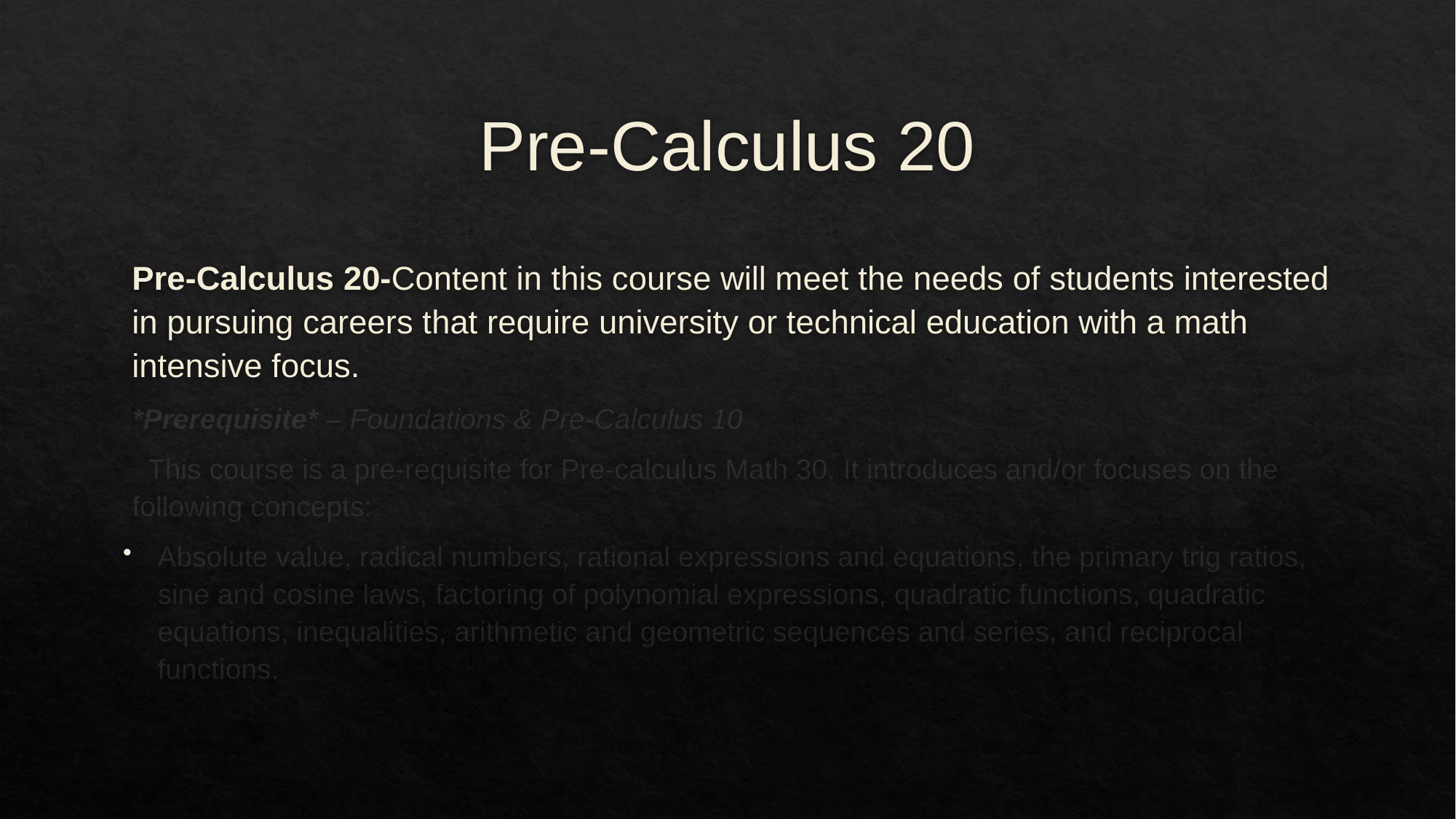

# Pre-Calculus 20
Pre-Calculus 20-Content in this course will meet the needs of students interested in pursuing careers that require university or technical education with a math intensive focus.
*Prerequisite* – Foundations & Pre-Calculus 10
  This course is a pre-requisite for Pre-calculus Math 30. It introduces and/or focuses on the following concepts:
Absolute value, radical numbers, rational expressions and equations, the primary trig ratios, sine and cosine laws, factoring of polynomial expressions, quadratic functions, quadratic equations, inequalities, arithmetic and geometric sequences and series, and reciprocal functions.